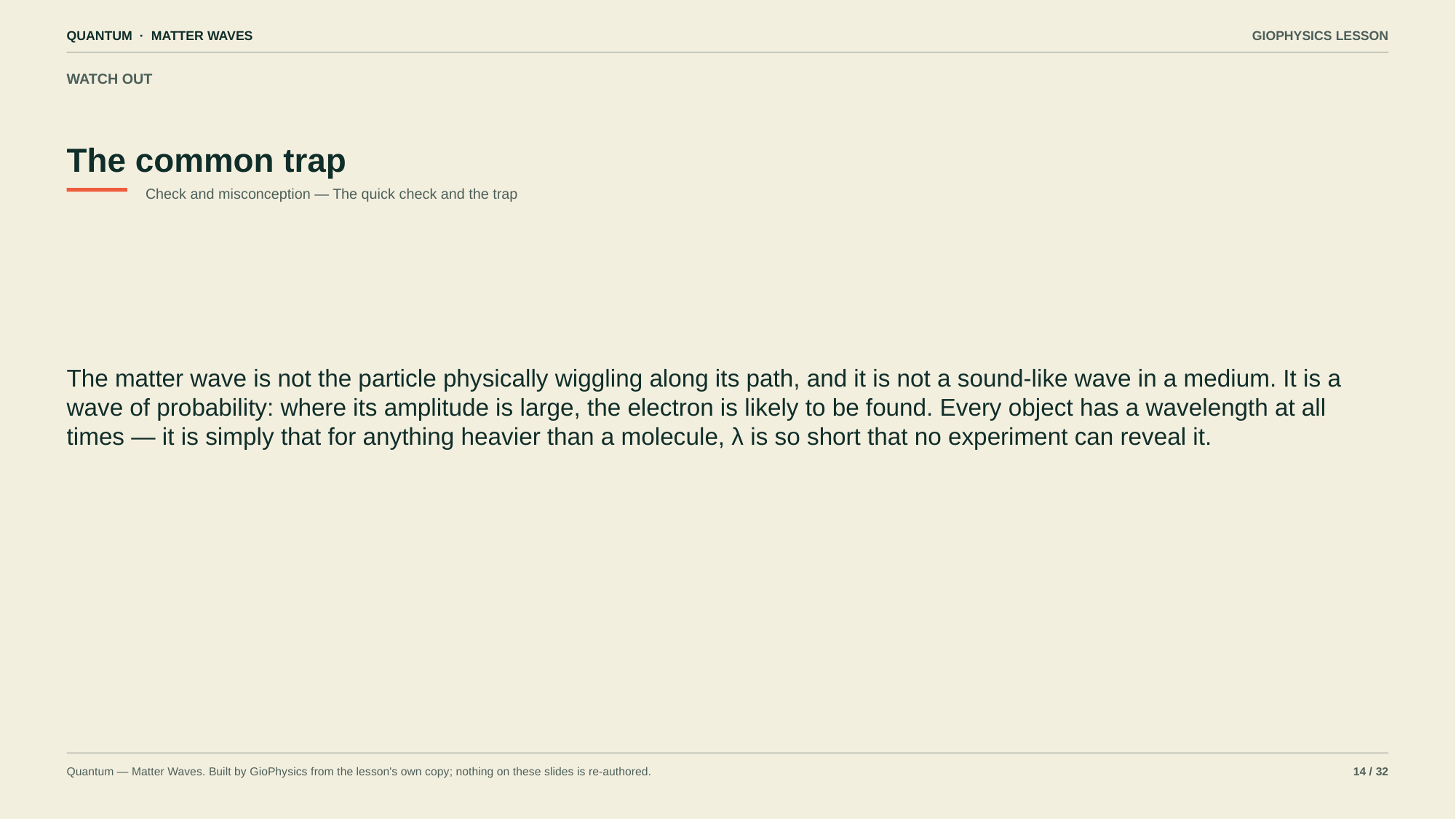

QUANTUM  ·  MATTER WAVES
GIOPHYSICS LESSON

WATCH OUT
The common trap
Check and misconception — The quick check and the trap

The matter wave is not the particle physically wiggling along its path, and it is not a sound-like wave in a medium. It is a wave of probability: where its amplitude is large, the electron is likely to be found. Every object has a wavelength at all times — it is simply that for anything heavier than a molecule, λ is so short that no experiment can reveal it.

Quantum — Matter Waves. Built by GioPhysics from the lesson's own copy; nothing on these slides is re-authored.
14 / 32